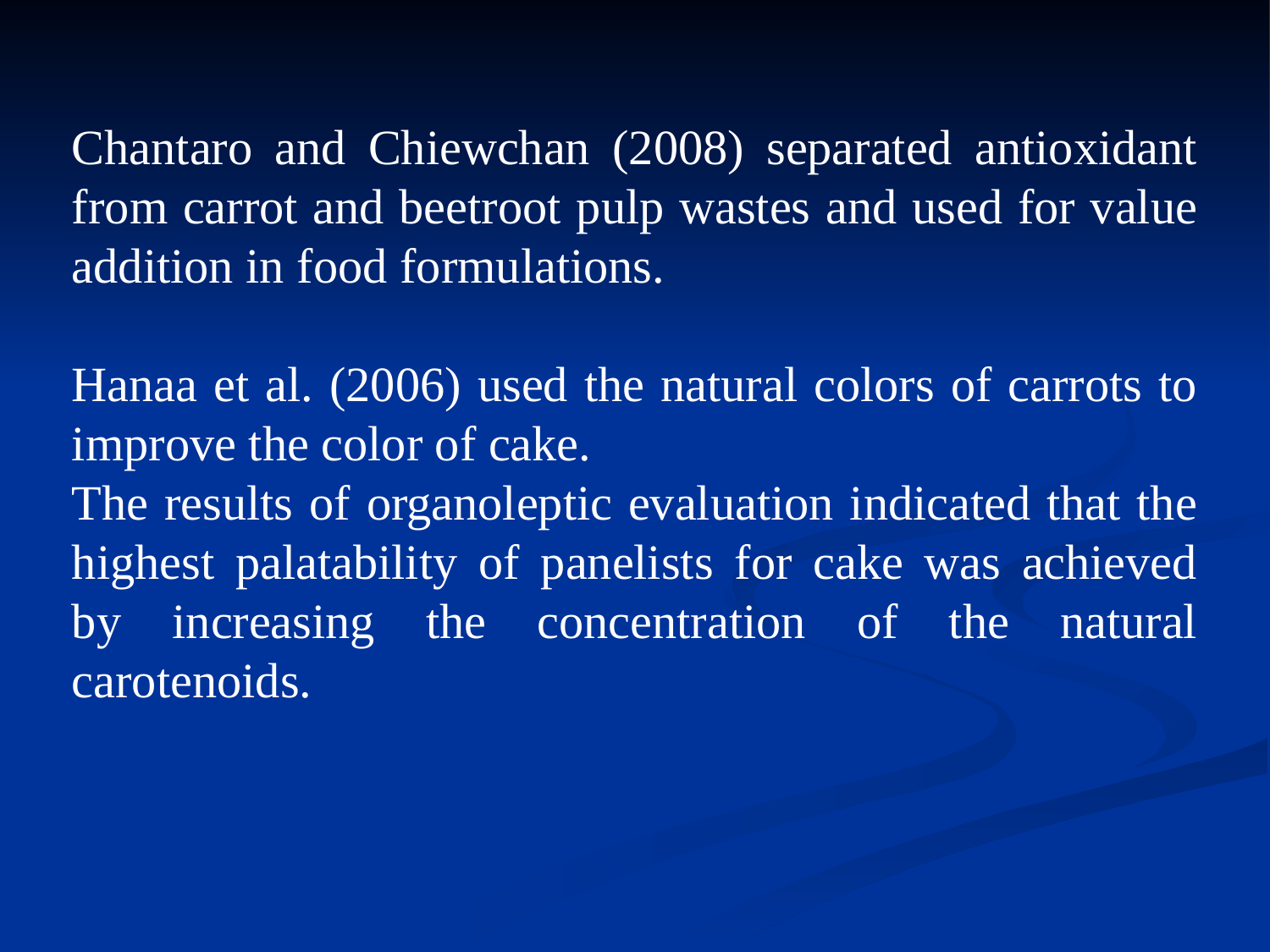

Chantaro and Chiewchan (2008) separated antioxidant from carrot and beetroot pulp wastes and used for value addition in food formulations.

Hanaa et al. (2006) used the natural colors of carrots to improve the color of cake.
The results of organoleptic evaluation indicated that the highest palatability of panelists for cake was achieved by increasing the concentration of the natural carotenoids.